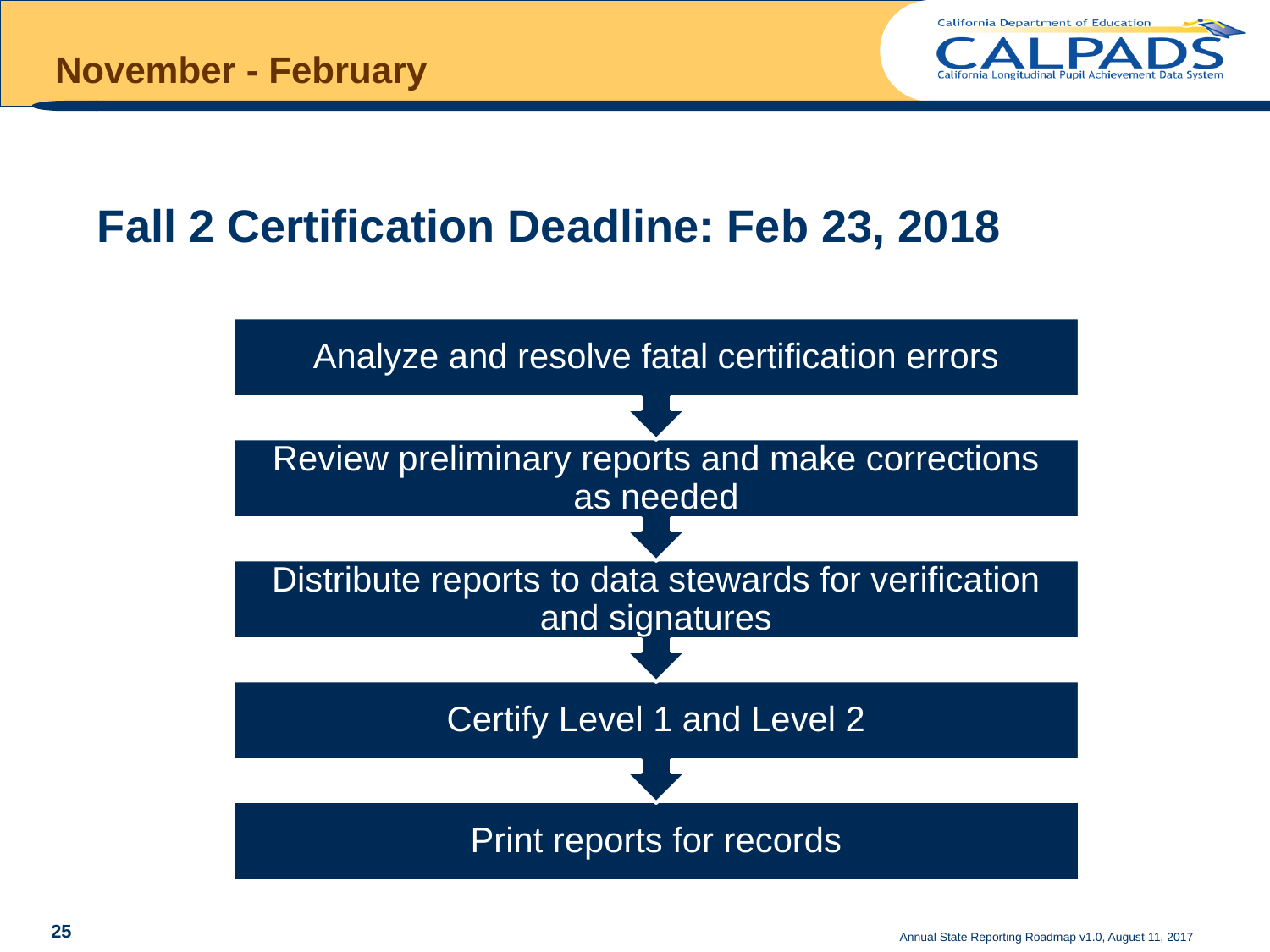

# November - February
Fall 2 Certification Deadline: Feb 23, 2018
Print reports for records
Certify Level 1 and Level 2
Distribute reports to data stewards for verification and signatures
Review preliminary reports and make corrections as needed
Analyze and resolve fatal certification errors
Annual State Reporting Roadmap v1.0, August 11, 2017
25